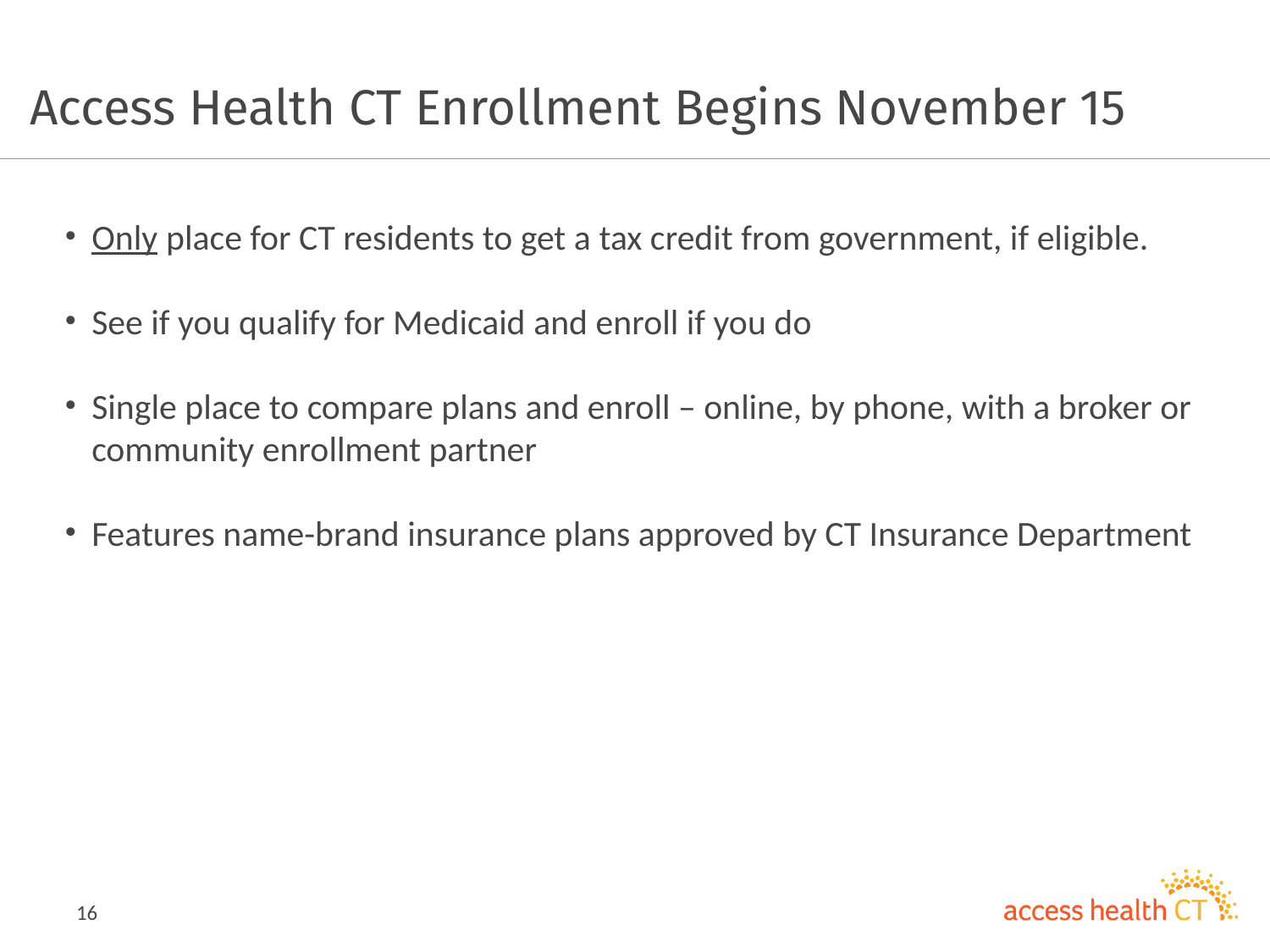

# Access Health CT Enrollment Begins November 15
Only place for CT residents to get a tax credit from government, if eligible.

See if you qualify for Medicaid and enroll if you do

Single place to compare plans and enroll – online, by phone, with a broker or community enrollment partner

Features name-brand insurance plans approved by CT Insurance Department